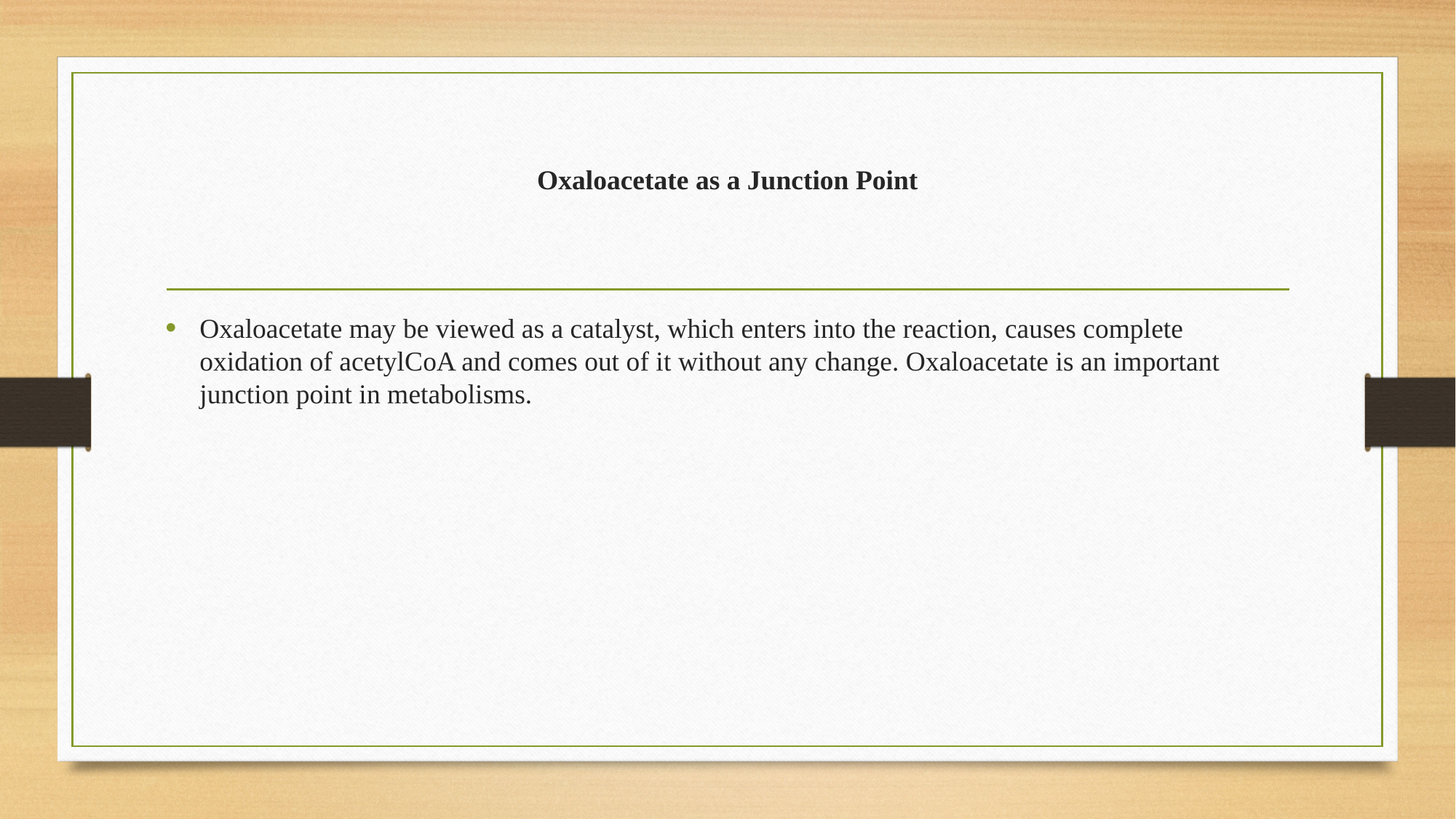

# Oxaloacetate as a Junction Point
Oxaloacetate may be viewed as a catalyst, which enters into the reaction, causes complete oxidation of acetylCoA and comes out of it without any change. Oxaloacetate is an important junction point in metabolisms.